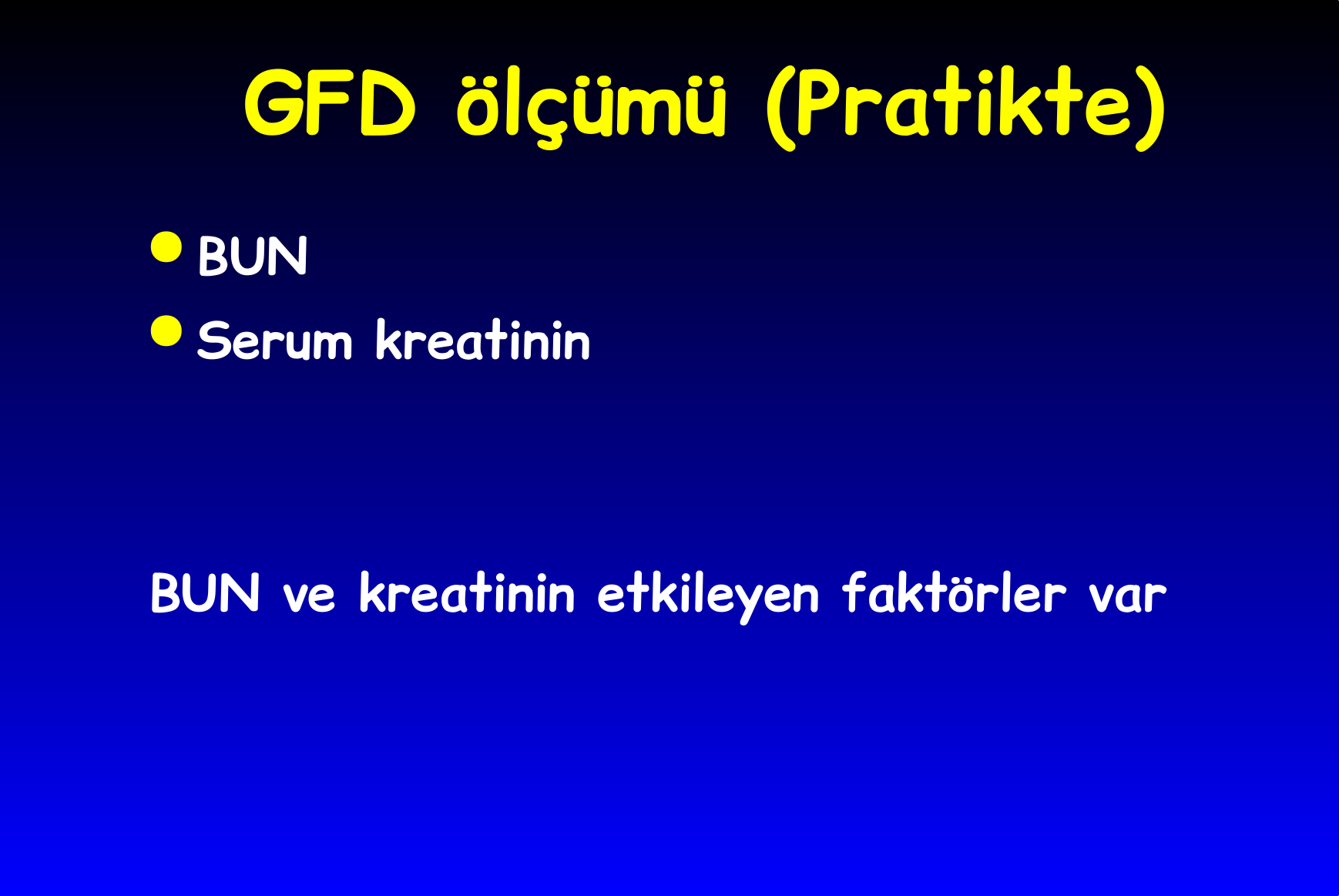

# GFD ölçümü (Pratikte)
BUN
Serum kreatinin

BUN ve kreatinin etkileyen faktörler var